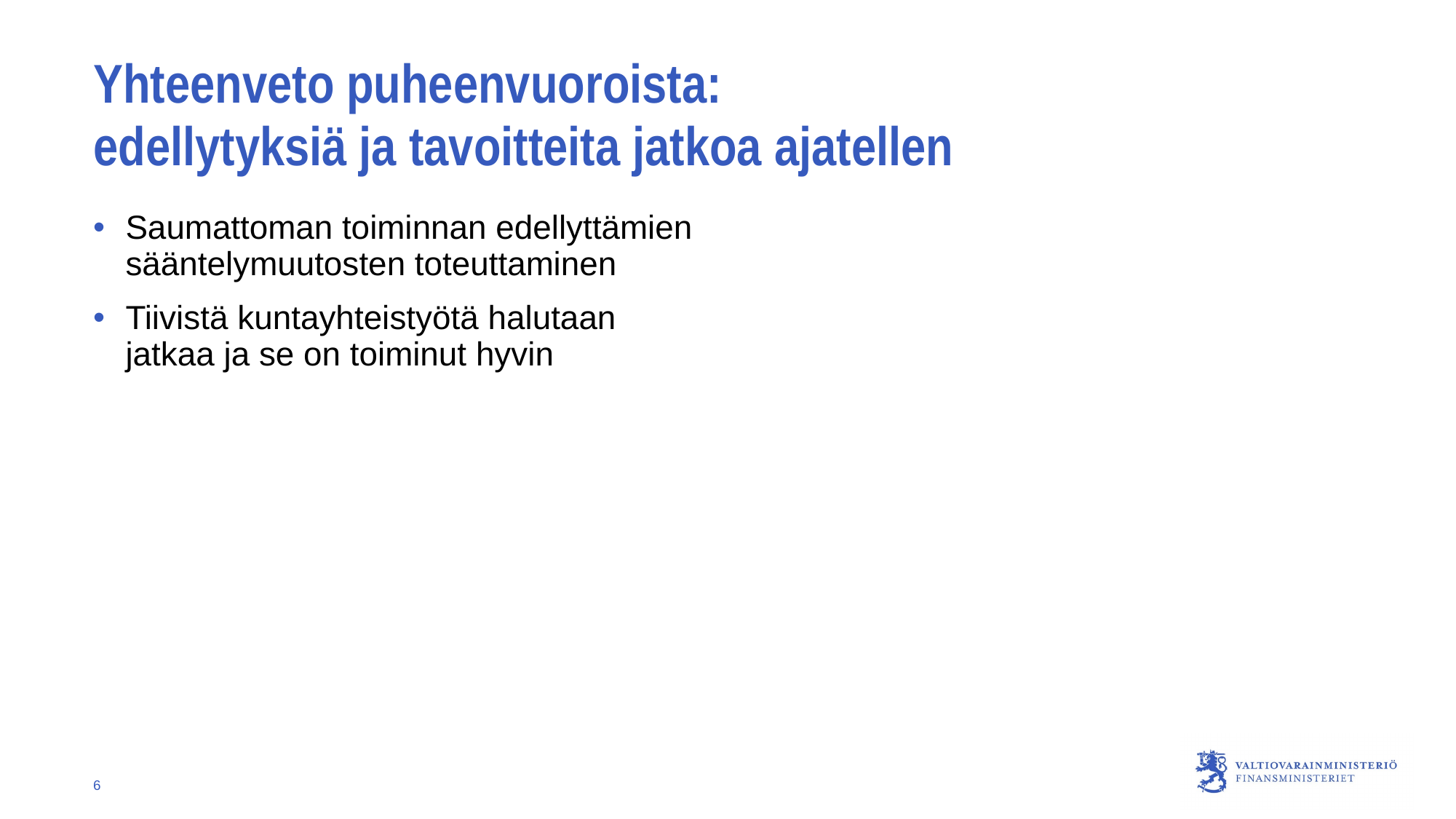

# Yhteenveto puheenvuoroista: edellytyksiä ja tavoitteita jatkoa ajatellen
Saumattoman toiminnan edellyttämien sääntelymuutosten toteuttaminen
Tiivistä kuntayhteistyötä halutaan jatkaa ja se on toiminut hyvin

6